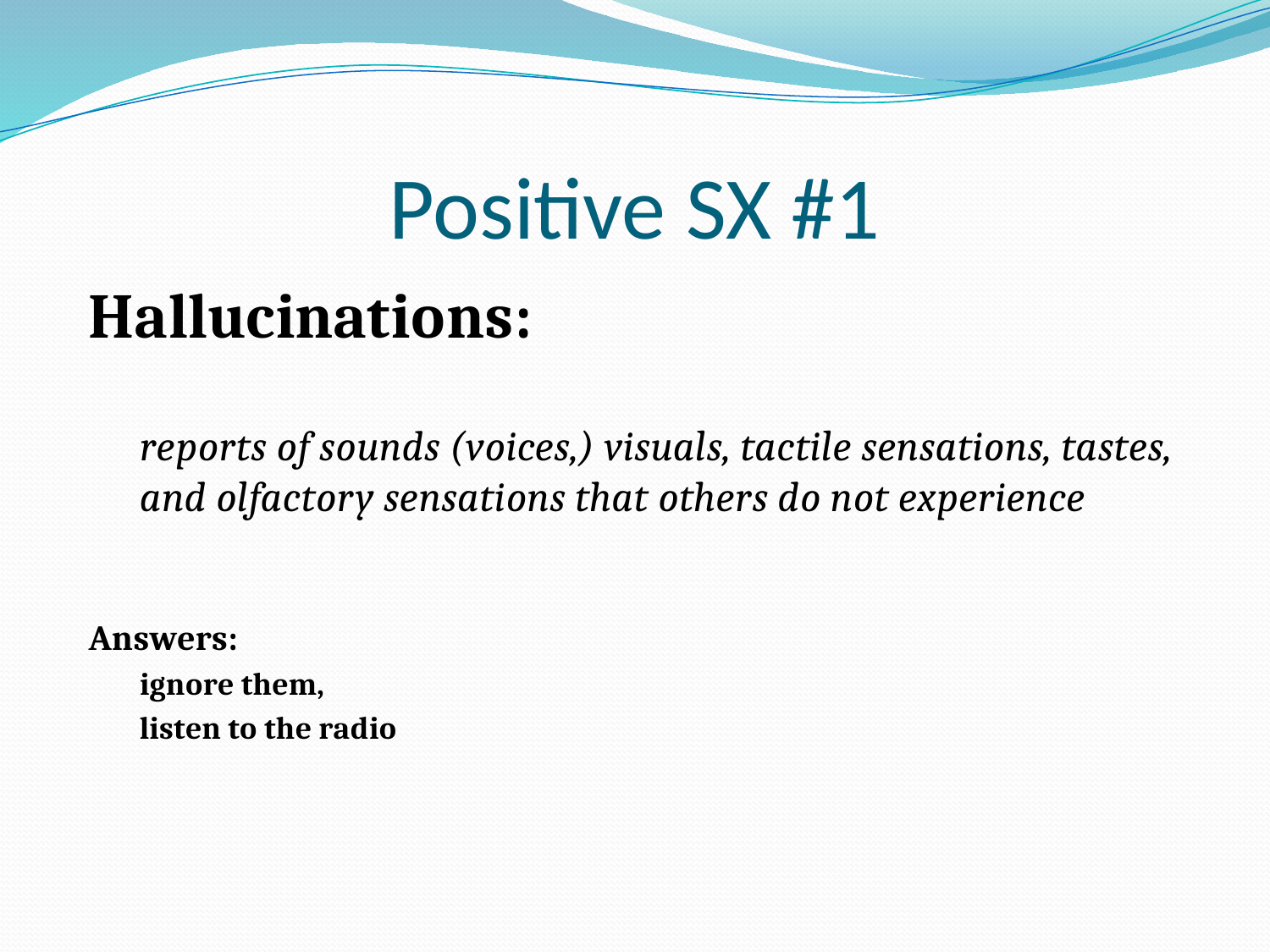

# Positive SX #1
Hallucinations:

reports of sounds (voices,) visuals, tactile sensations, tastes, and olfactory sensations that others do not experience

Answers:
ignore them,
listen to the radio